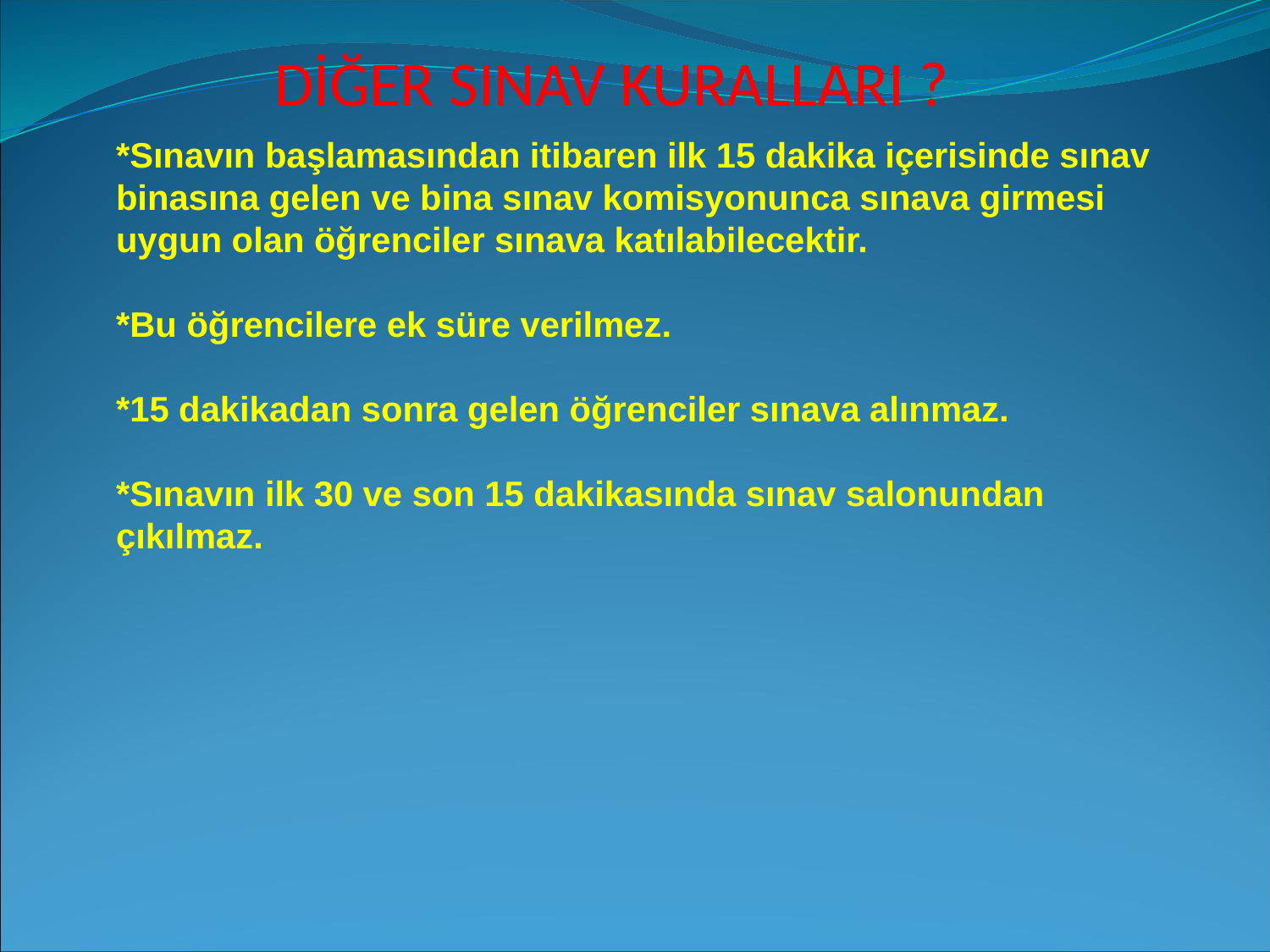

DİĞER SINAV KURALLARI ?
#
*Sınavın başlamasından itibaren ilk 15 dakika içerisinde sınav binasına gelen ve bina sınav komisyonunca sınava girmesi uygun olan öğrenciler sınava katılabilecektir.

*Bu öğrencilere ek süre verilmez.

*15 dakikadan sonra gelen öğrenciler sınava alınmaz.

*Sınavın ilk 30 ve son 15 dakikasında sınav salonundan çıkılmaz.